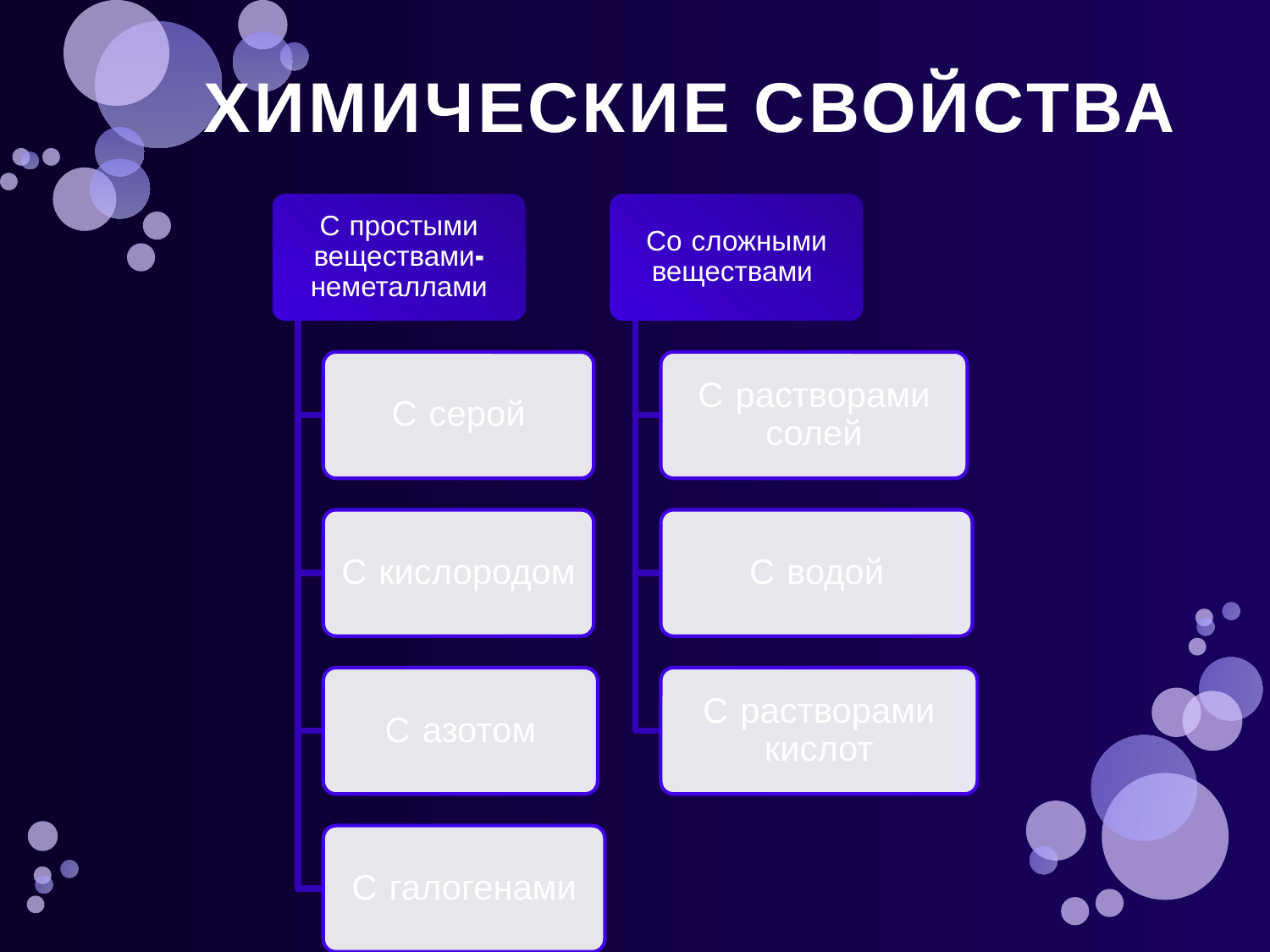

ХИМИЧЕСКИЕ СВОЙСТВА
С простыми веществами-неметаллами
С серой
С кислородом
С азотом
С галогенами
Со сложными веществами
С растворами солей
С водой
С растворами кислот